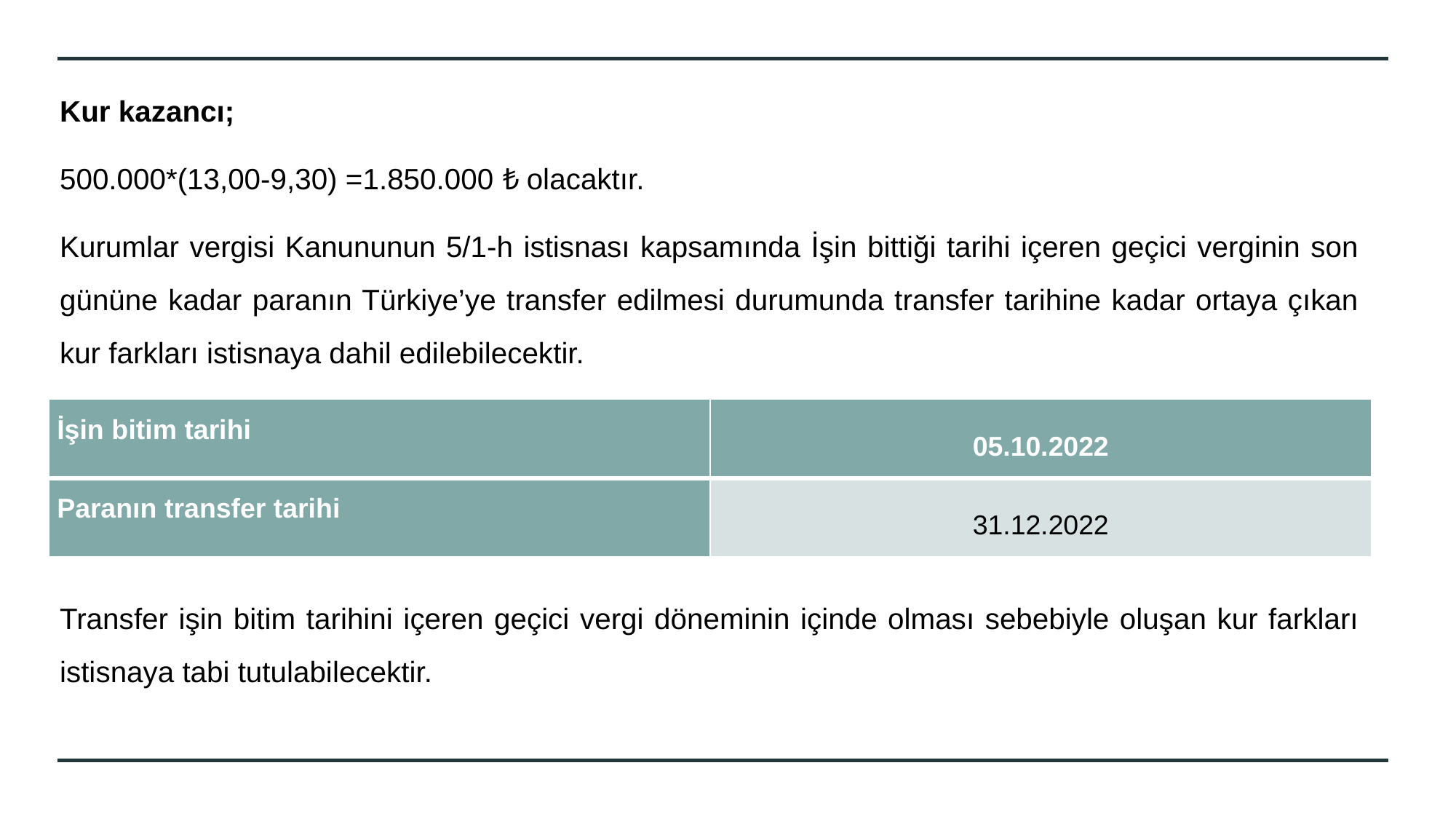

Kur kazancı;
500.000*(13,00-9,30) =1.850.000 ₺ olacaktır.
Kurumlar vergisi Kanununun 5/1-h istisnası kapsamında İşin bittiği tarihi içeren geçici verginin son gününe kadar paranın Türkiye’ye transfer edilmesi durumunda transfer tarihine kadar ortaya çıkan kur farkları istisnaya dahil edilebilecektir.

Transfer işin bitim tarihini içeren geçici vergi döneminin içinde olması sebebiyle oluşan kur farkları istisnaya tabi tutulabilecektir.

| İşin bitim tarihi | 05.10.2022 |
| --- | --- |
| Paranın transfer tarihi | 31.12.2022 |